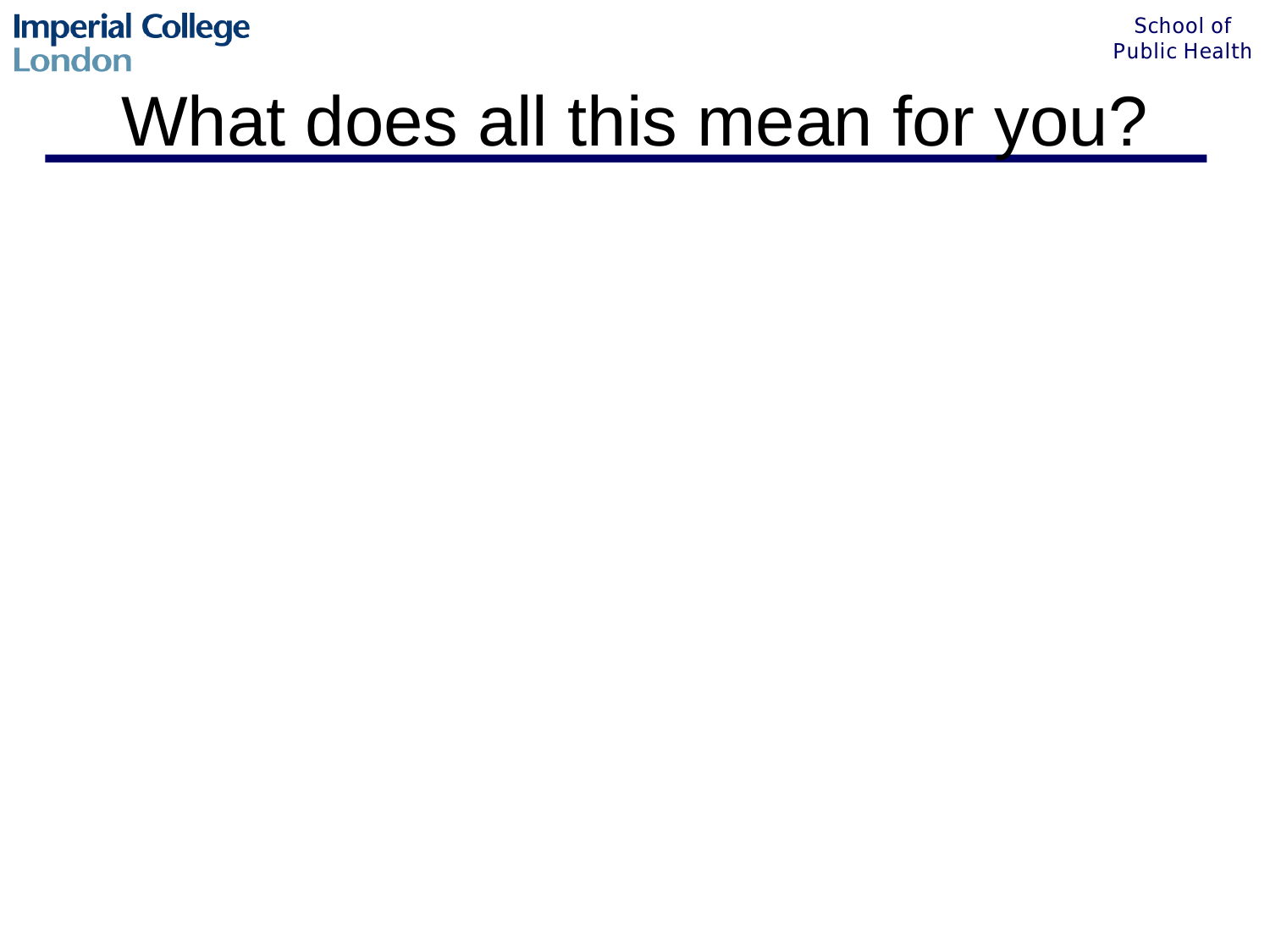

# What does all this mean for you?
How to apply in your practice
Use the knowledge you already have
If you don’t know, try to find out (clearly defined questions relating to a clinical question)
Challenge (cautiously!) whether “received wisdom” is evidence-based
Use available evidence